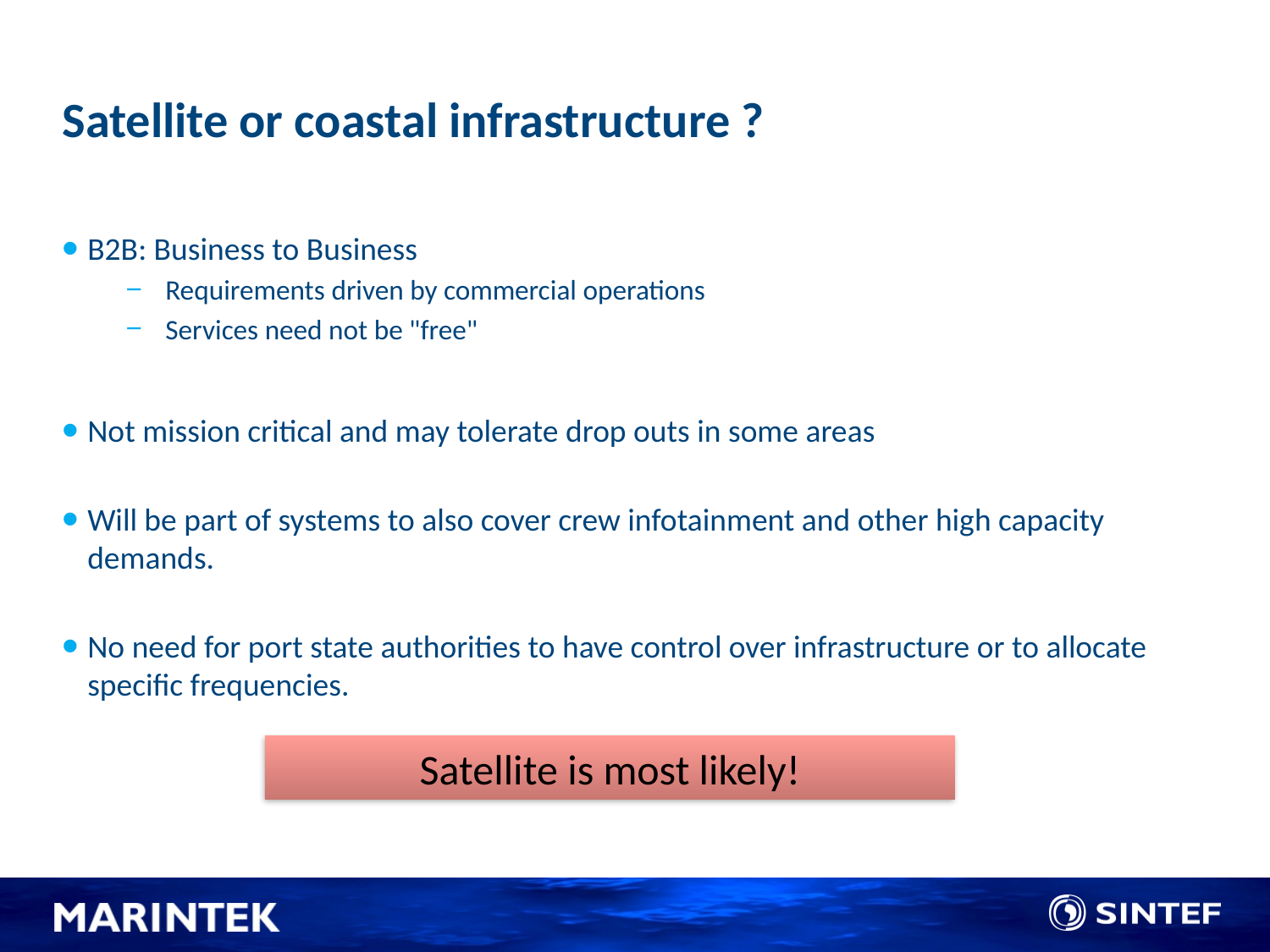

# Satellite or coastal infrastructure ?
B2B: Business to Business
Requirements driven by commercial operations
Services need not be "free"

Not mission critical and may tolerate drop outs in some areas

Will be part of systems to also cover crew infotainment and other high capacity demands.

No need for port state authorities to have control over infrastructure or to allocate specific frequencies.
Satellite is most likely!